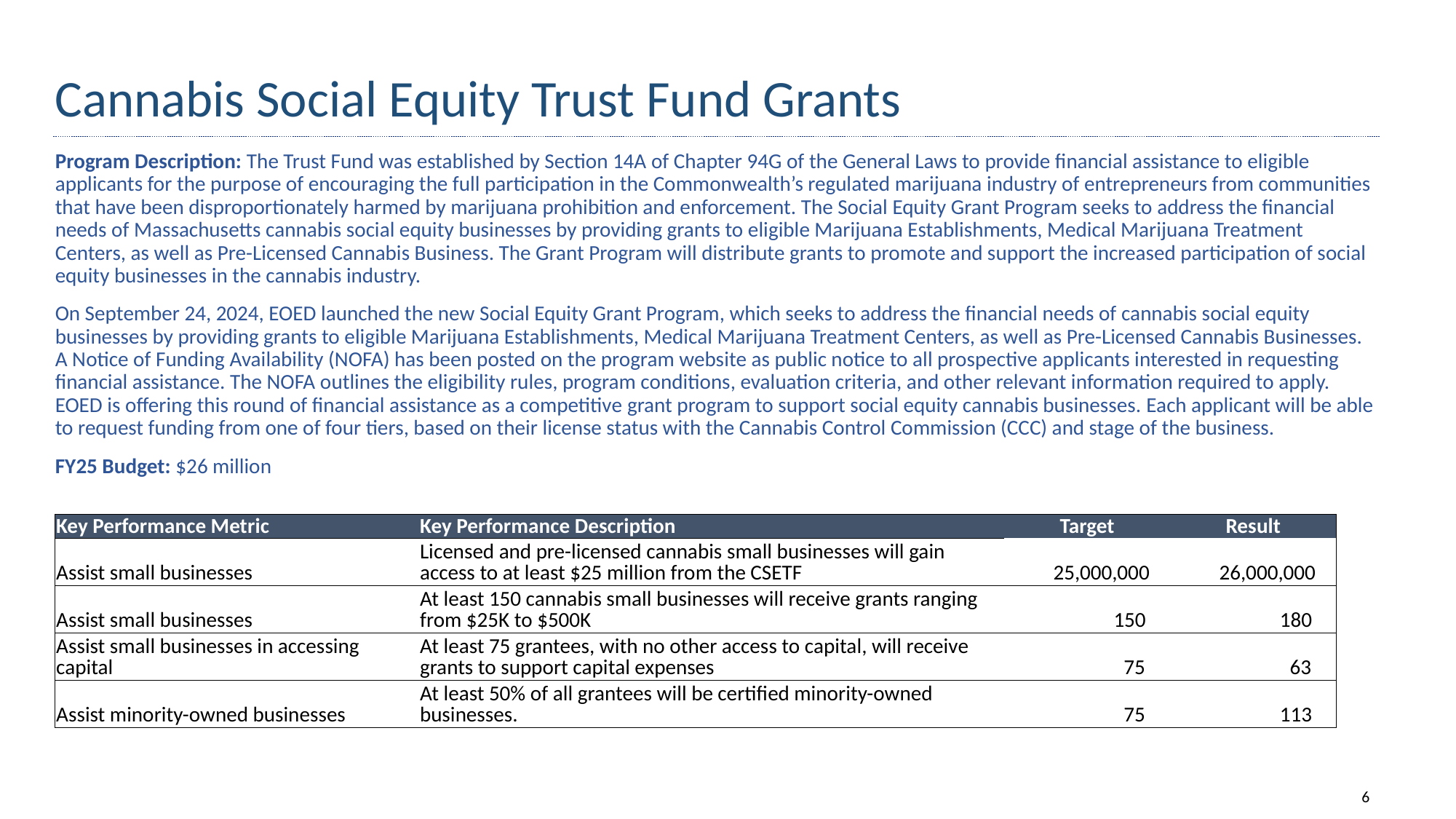

# Cannabis Social Equity Trust Fund Grants
Program Description: The Trust Fund was established by Section 14A of Chapter 94G of the General Laws to provide financial assistance to eligible applicants for the purpose of encouraging the full participation in the Commonwealth’s regulated marijuana industry of entrepreneurs from communities that have been disproportionately harmed by marijuana prohibition and enforcement. The Social Equity Grant Program seeks to address the financial needs of Massachusetts cannabis social equity businesses by providing grants to eligible Marijuana Establishments, Medical Marijuana Treatment Centers, as well as Pre-Licensed Cannabis Business. The Grant Program will distribute grants to promote and support the increased participation of social equity businesses in the cannabis industry.
On September 24, 2024, EOED launched the new Social Equity Grant Program, which seeks to address the financial needs of cannabis social equity businesses by providing grants to eligible Marijuana Establishments, Medical Marijuana Treatment Centers, as well as Pre-Licensed Cannabis Businesses. A Notice of Funding Availability (NOFA) has been posted on the program website as public notice to all prospective applicants interested in requesting financial assistance. The NOFA outlines the eligibility rules, program conditions, evaluation criteria, and other relevant information required to apply. EOED is offering this round of financial assistance as a competitive grant program to support social equity cannabis businesses. Each applicant will be able to request funding from one of four tiers, based on their license status with the Cannabis Control Commission (CCC) and stage of the business.
FY25 Budget: $26 million

| Key Performance Metric | Key Performance Description | Target | Result |
| --- | --- | --- | --- |
| Assist small businesses | Licensed and pre-licensed cannabis small businesses will gain access to at least $25 million from the CSETF | 25,000,000 | 26,000,000 |
| Assist small businesses | At least 150 cannabis small businesses will receive grants ranging from $25K to $500K | 150 | 180 |
| Assist small businesses in accessing capital | At least 75 grantees, with no other access to capital, will receive grants to support capital expenses | 75 | 63 |
| Assist minority-owned businesses | At least 50% of all grantees will be certified minority-owned businesses. | 75 | 113 |